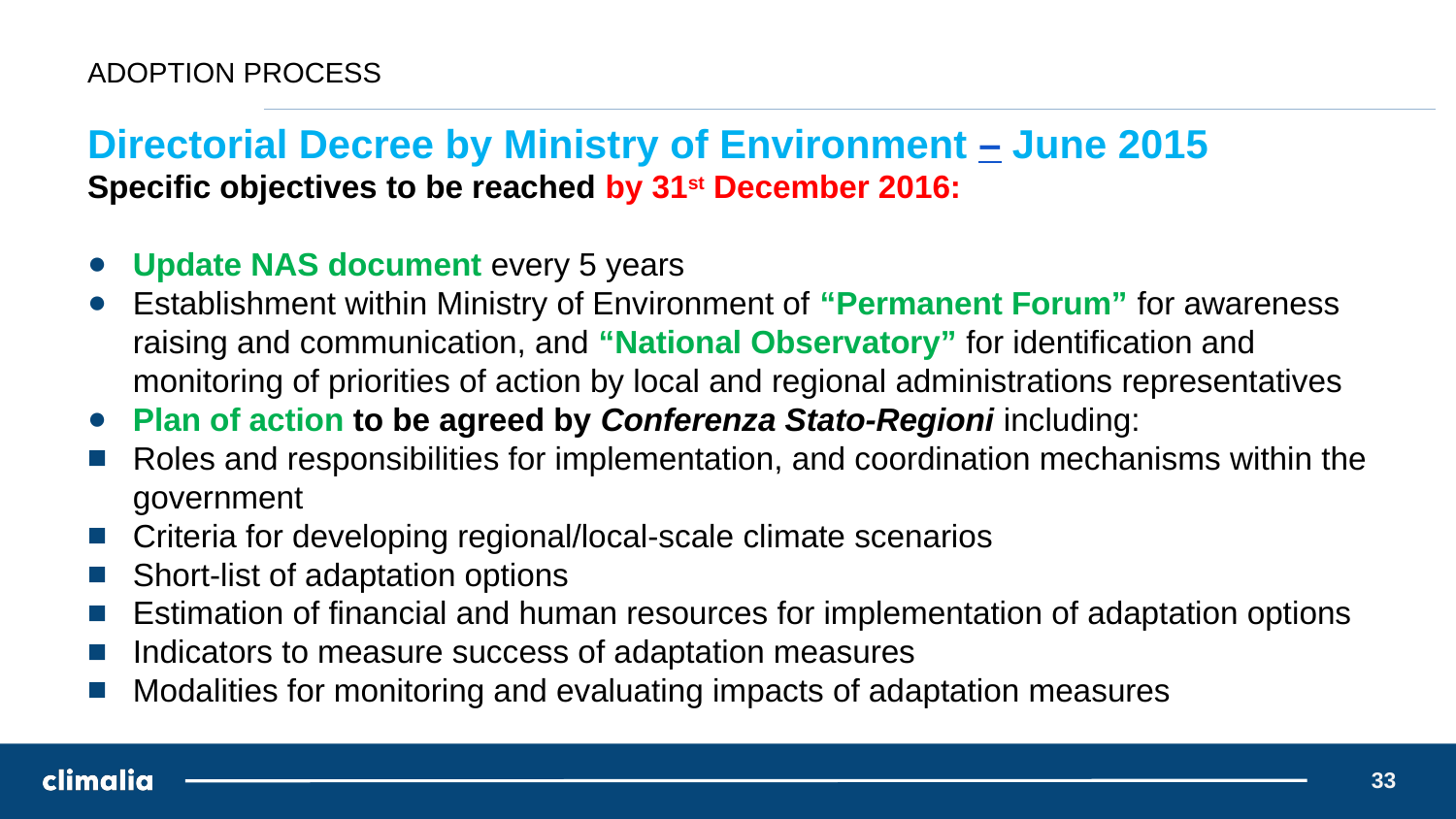

# ADOPTION PROCESS
Directorial Decree by Ministry of Environment – June 2015
Specific objectives to be reached by 31st December 2016:

Update NAS document every 5 years
Establishment within Ministry of Environment of “Permanent Forum” for awareness raising and communication, and “National Observatory” for identification and monitoring of priorities of action by local and regional administrations representatives
Plan of action to be agreed by Conferenza Stato-Regioni including:
Roles and responsibilities for implementation, and coordination mechanisms within the government
Criteria for developing regional/local-scale climate scenarios
Short-list of adaptation options
Estimation of financial and human resources for implementation of adaptation options
Indicators to measure success of adaptation measures
Modalities for monitoring and evaluating impacts of adaptation measures

33